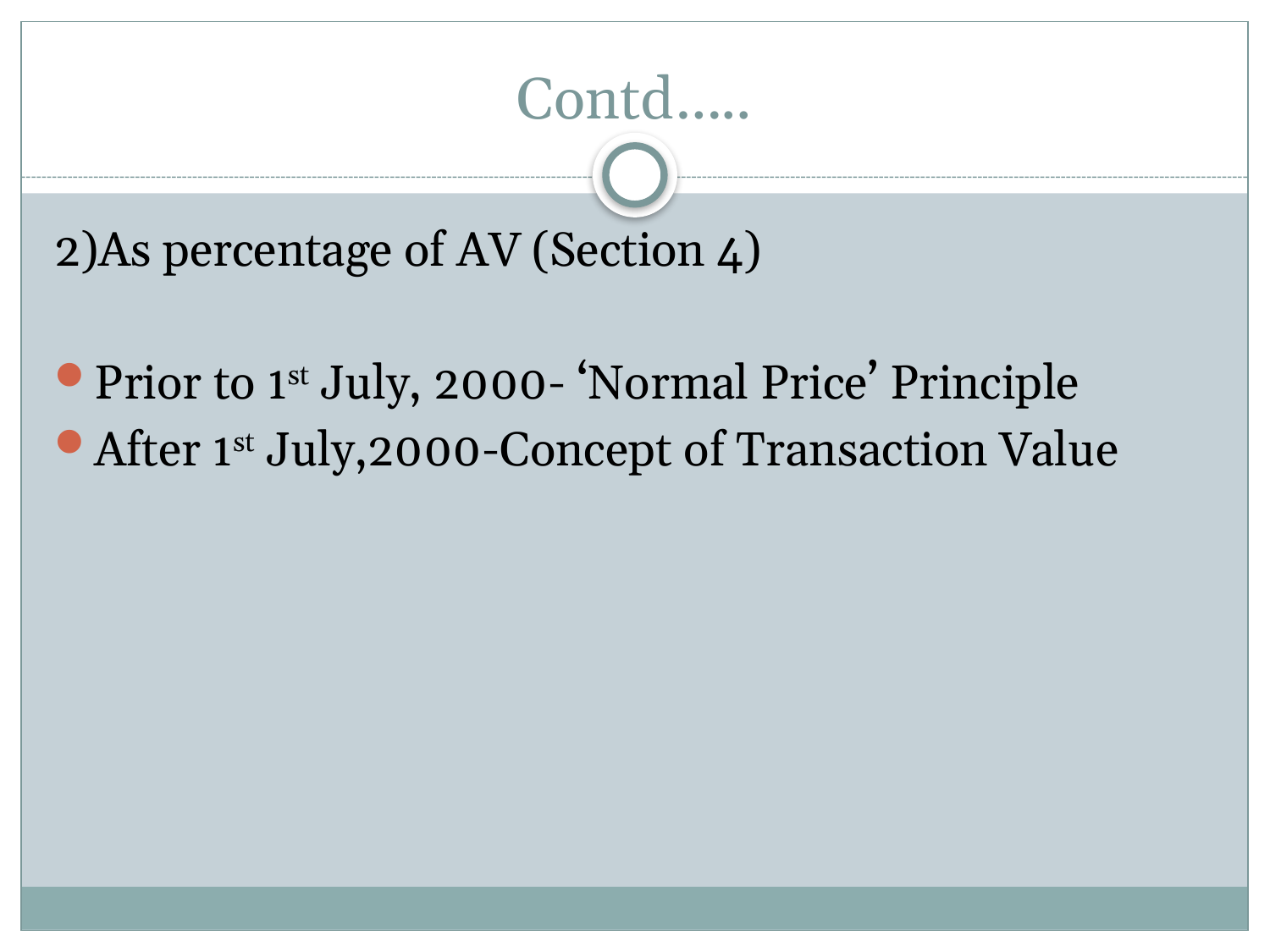

# Contd…..
2)As percentage of AV (Section 4)

Prior to 1st July, 2000- ‘Normal Price’ Principle
After 1st July,2000-Concept of Transaction Value